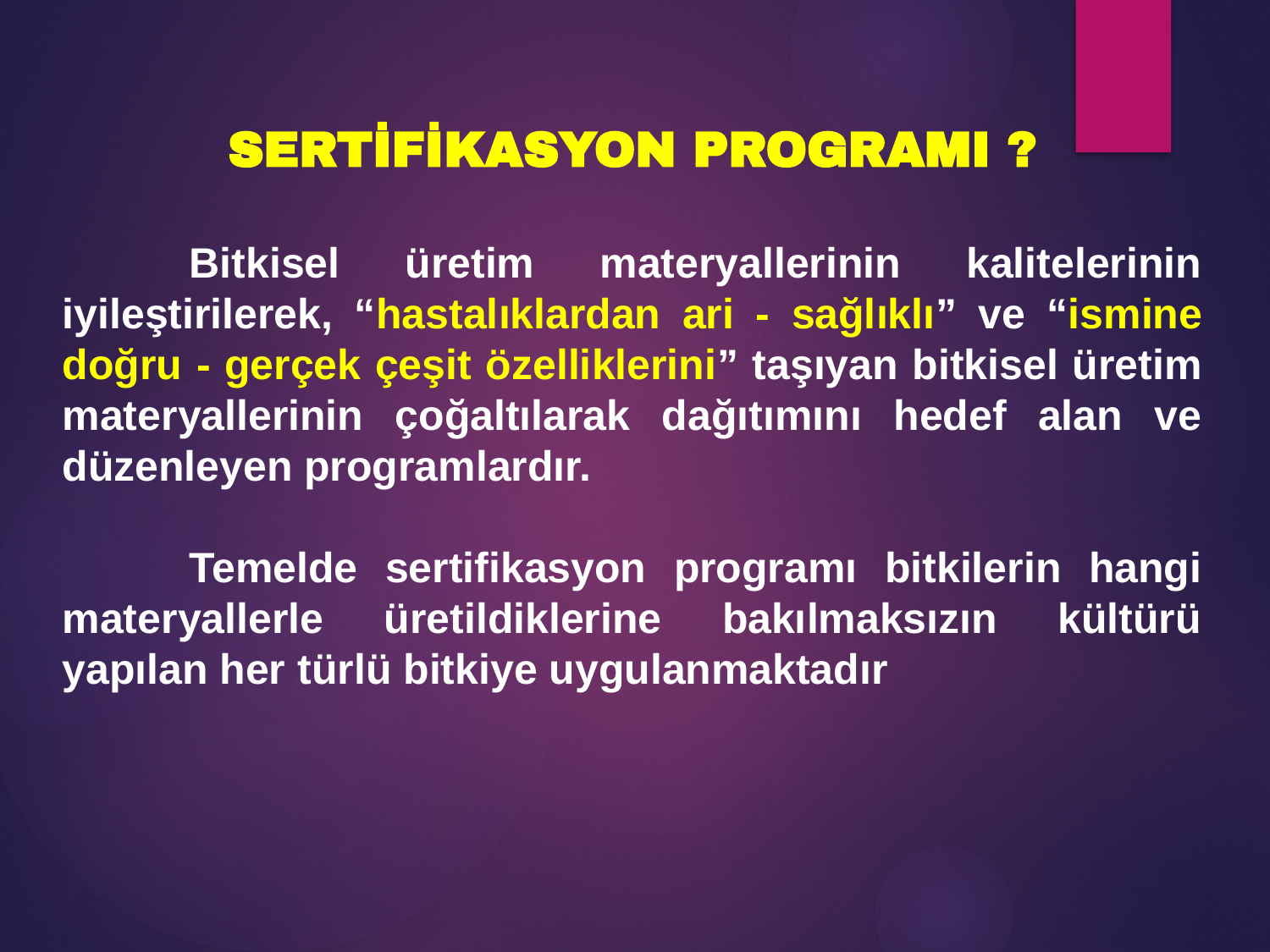

SERTİFİKASYON PROGRAMI ?

	Bitkisel üretim materyallerinin kalitelerinin iyileştirilerek, “hastalıklardan ari - sağlıklı” ve “ismine doğru - gerçek çeşit özelliklerini” taşıyan bitkisel üretim materyallerinin çoğaltılarak dağıtımını hedef alan ve düzenleyen programlardır.

	Temelde sertifikasyon programı bitkilerin hangi materyallerle üretildiklerine bakılmaksızın kültürü yapılan her türlü bitkiye uygulanmaktadır